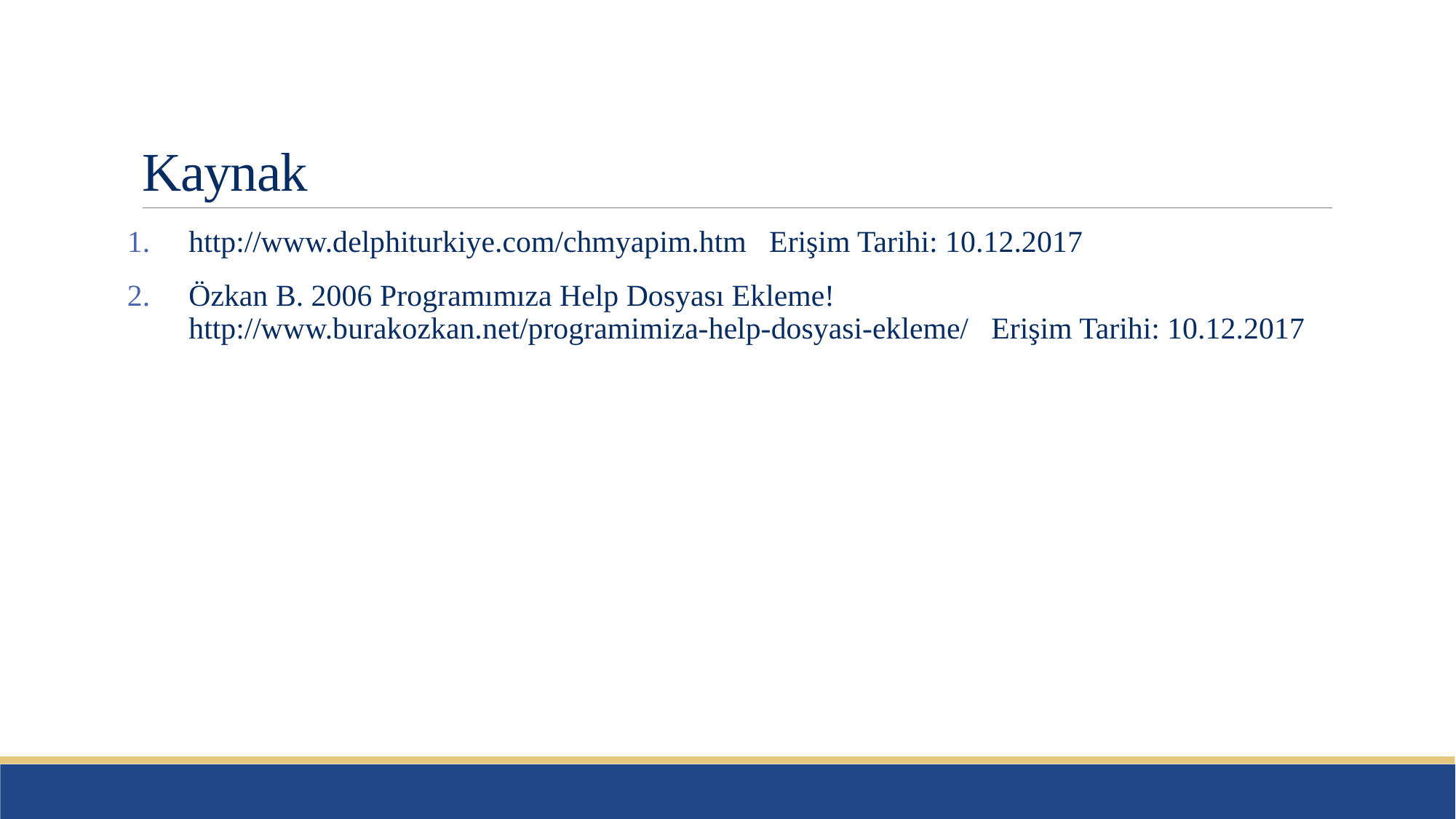

# Kaynak
http://www.delphiturkiye.com/chmyapim.htm   Erişim Tarihi: 10.12.2017
Özkan B. 2006 Programımıza Help Dosyası Ekleme!
http://www.burakozkan.net/programimiza-help-dosyasi-ekleme/   Erişim Tarihi: 10.12.2017